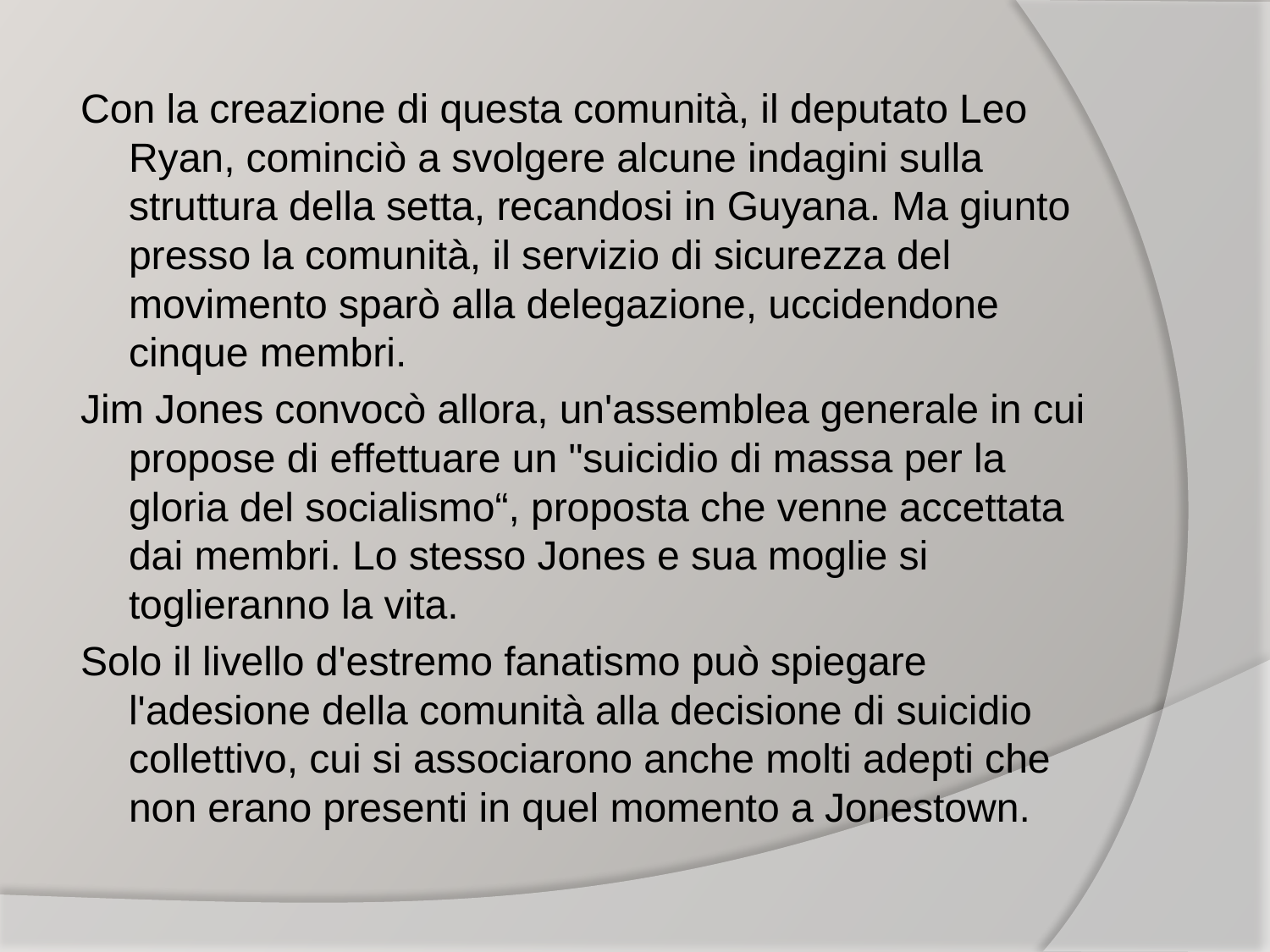

Con la creazione di questa comunità, il deputato Leo Ryan, cominciò a svolgere alcune indagini sulla struttura della setta, recandosi in Guyana. Ma giunto presso la comunità, il servizio di sicurezza del movimento sparò alla delegazione, uccidendone cinque membri.
Jim Jones convocò allora, un'assemblea generale in cui propose di effettuare un "suicidio di massa per la gloria del socialismo“, proposta che venne accettata dai membri. Lo stesso Jones e sua moglie si toglieranno la vita.
Solo il livello d'estremo fanatismo può spiegare l'adesione della comunità alla decisione di suicidio collettivo, cui si associarono anche molti adepti che non erano presenti in quel momento a Jonestown.